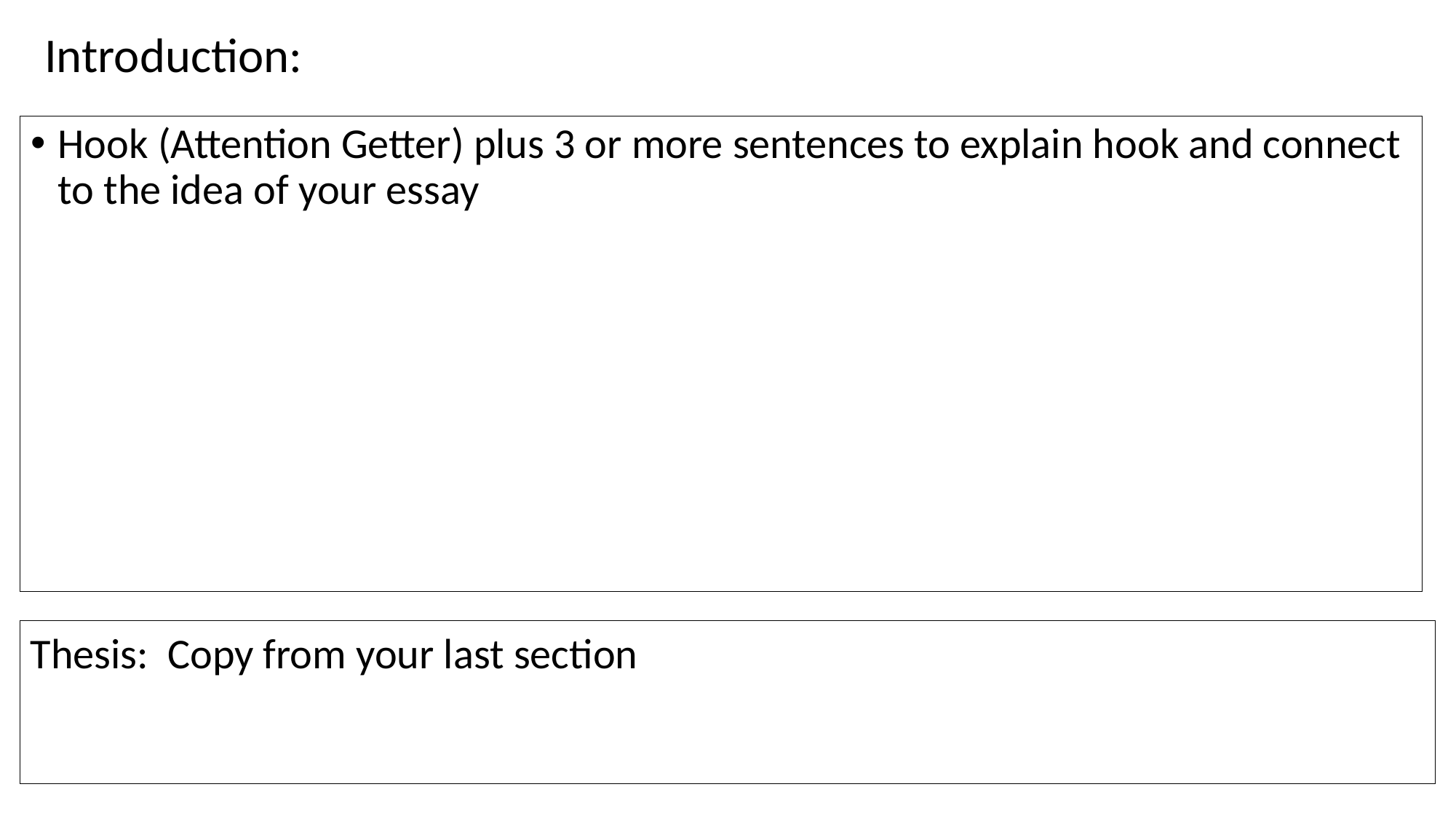

Introduction:
Hook (Attention Getter) plus 3 or more sentences to explain hook and connect to the idea of your essay

Thesis:  Copy from your last section